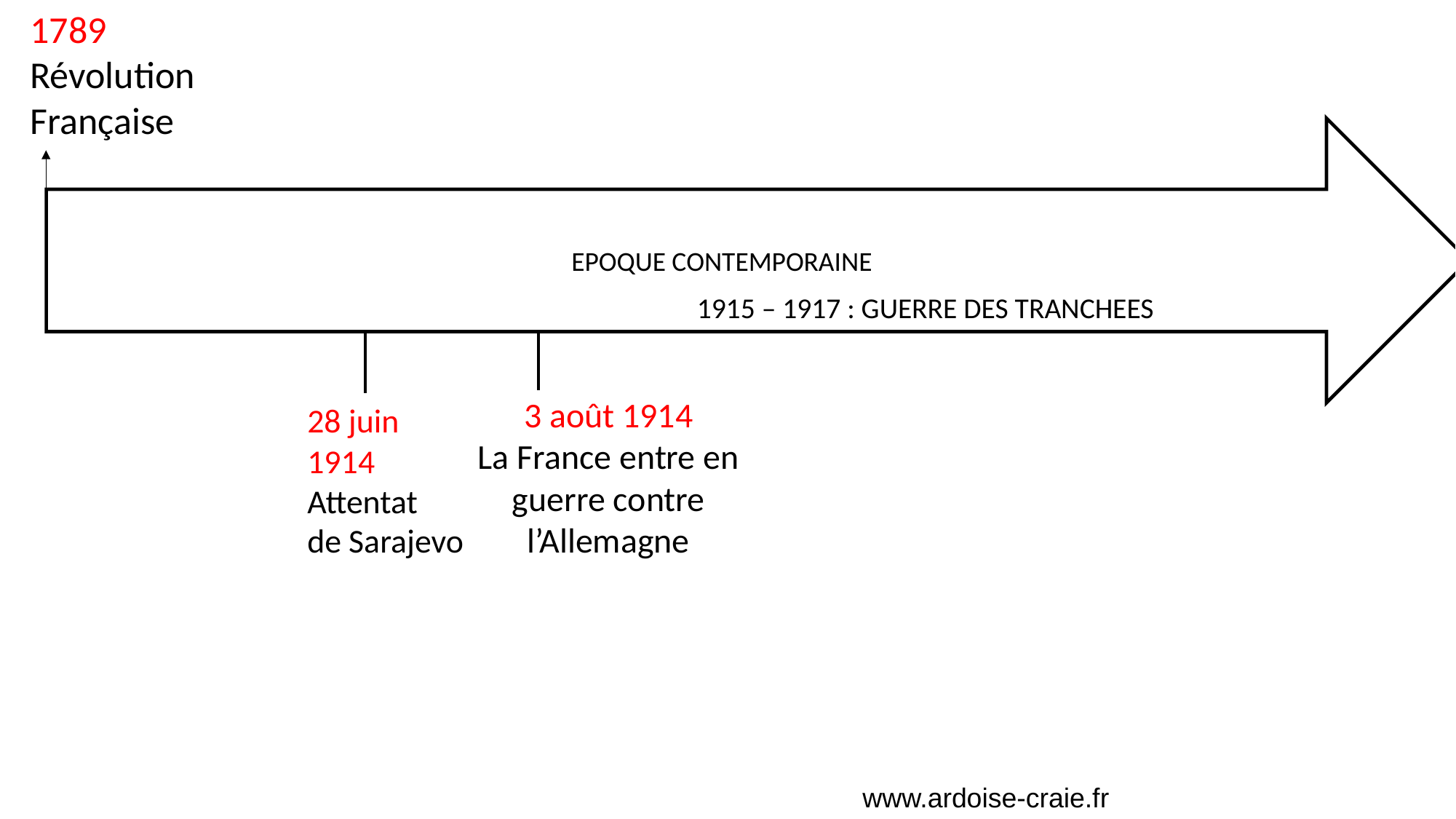

1789
Révolution
Française
EPOQUE CONTEMPORAINE
1915 – 1917 : GUERRE DES TRANCHEES
3 août 1914
La France entre en guerre contre l’Allemagne
28 juin 1914
Attentat
de Sarajevo
www.ardoise-craie.fr